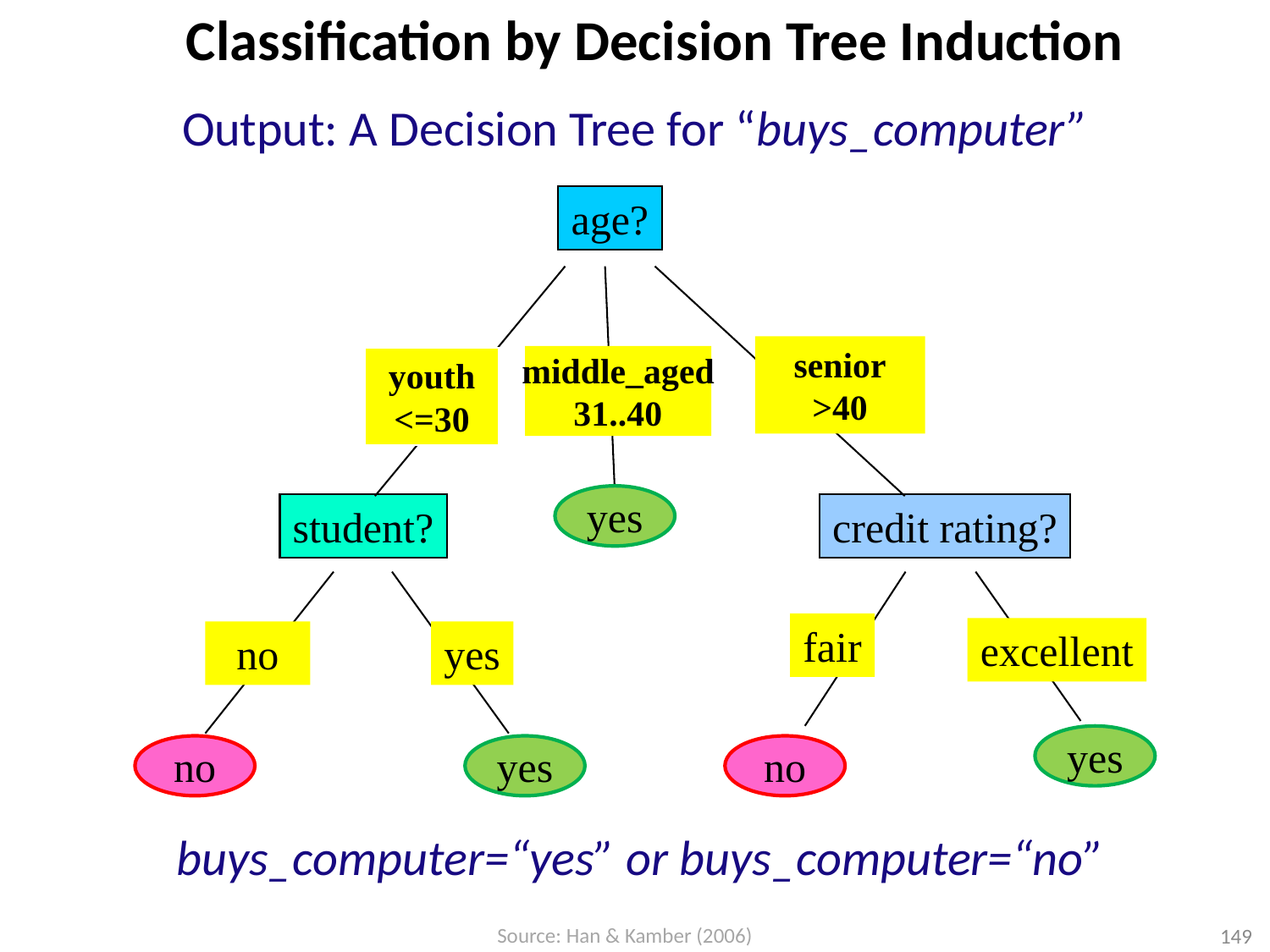

Classification by Decision Tree Induction
# Output: A Decision Tree for “buys_computer”
age?

senior
>40
middle_aged
31..40
youth
<=30
student?
credit rating?

fair
excellent
no
yes
yes
yes
no
yes
no
 buys_computer=“yes” or buys_computer=“no”
Source: Han & Kamber (2006)
149